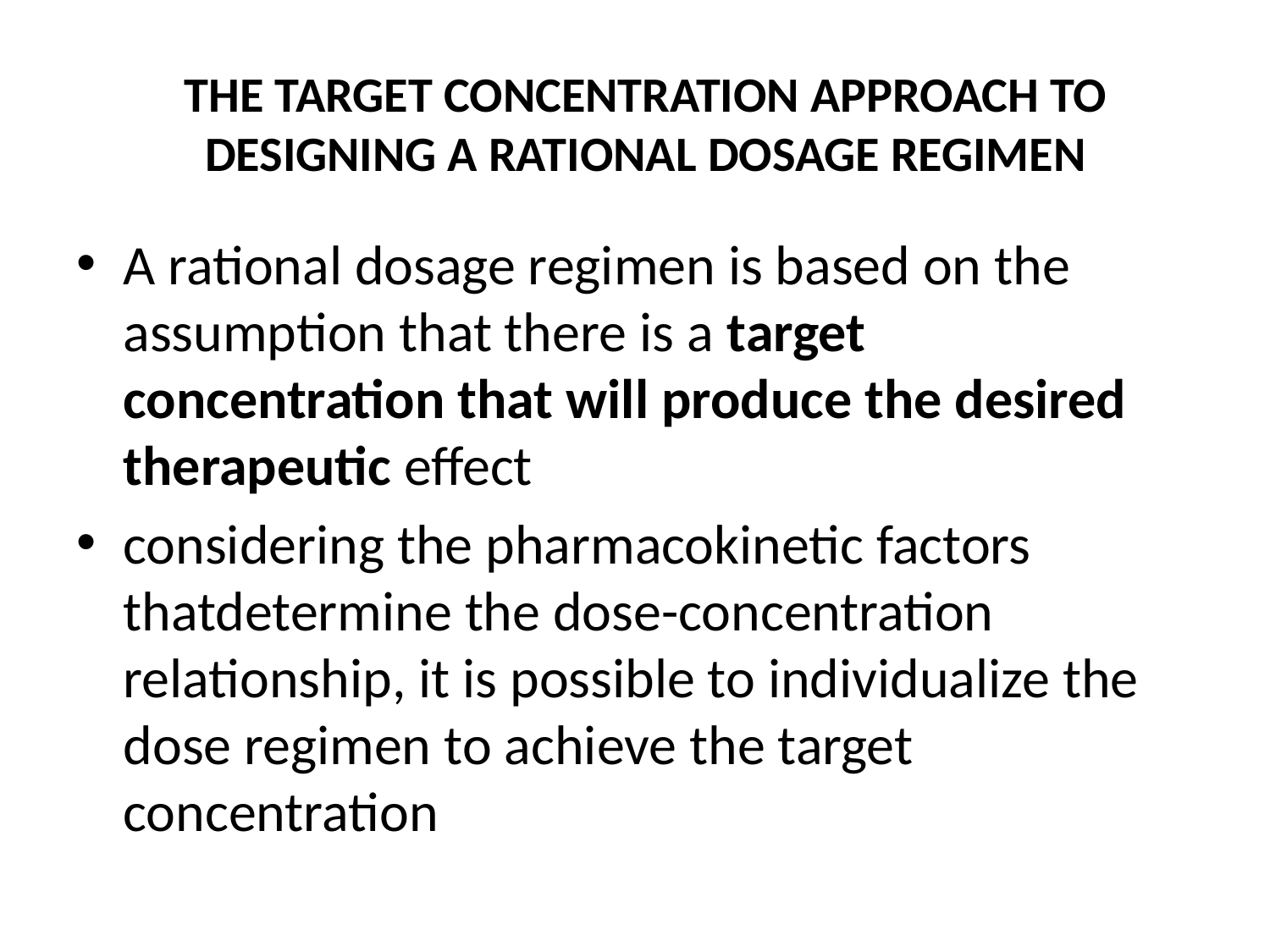

# THE TARGET CONCENTRATION APPROACH TO DESIGNING A RATIONAL DOSAGE REGIMEN
A rational dosage regimen is based on the assumption that there is a target concentration that will produce the desired therapeutic effect
considering the pharmacokinetic factors thatdetermine the dose-concentration relationship, it is possible to individualize the dose regimen to achieve the target concentration